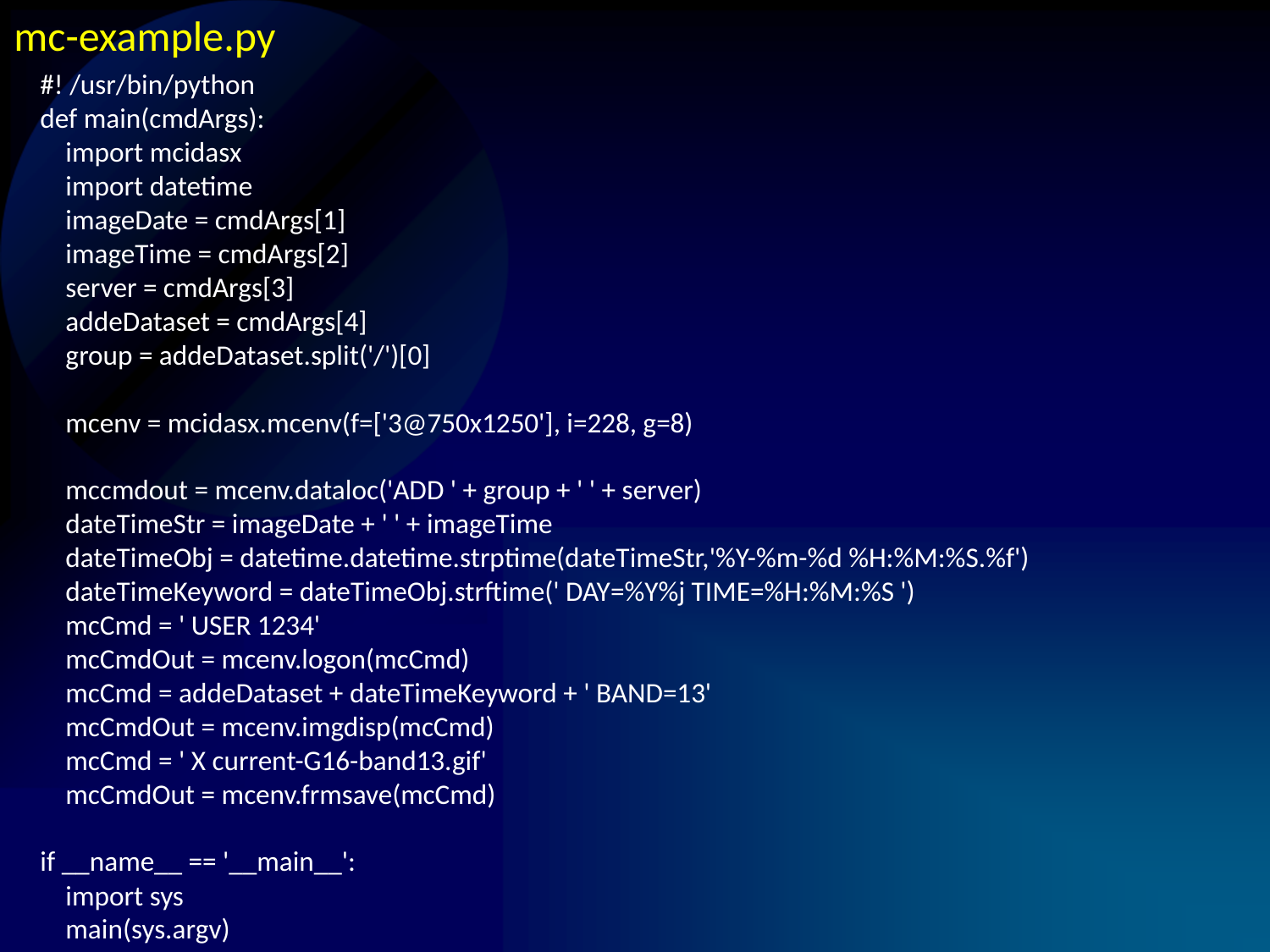

mc-example.py
#! /usr/bin/python
def main(cmdArgs):
    import mcidasx
    import datetime
    imageDate = cmdArgs[1]
    imageTime = cmdArgs[2]
    server = cmdArgs[3]
    addeDataset = cmdArgs[4]
    group = addeDataset.split('/')[0]

    mcenv = mcidasx.mcenv(f=['3@750x1250'], i=228, g=8)

    mccmdout = mcenv.dataloc('ADD ' + group + ' ' + server)
    dateTimeStr = imageDate + ' ' + imageTime
    dateTimeObj = datetime.datetime.strptime(dateTimeStr,'%Y-%m-%d %H:%M:%S.%f')
    dateTimeKeyword = dateTimeObj.strftime(' DAY=%Y%j TIME=%H:%M:%S ')
    mcCmd = ' USER 1234'
    mcCmdOut = mcenv.logon(mcCmd)
    mcCmd = addeDataset + dateTimeKeyword + ' BAND=13'
    mcCmdOut = mcenv.imgdisp(mcCmd)
    mcCmd = ' X current-G16-band13.gif'
    mcCmdOut = mcenv.frmsave(mcCmd)

if __name__ == '__main__':
    import sys
    main(sys.argv)